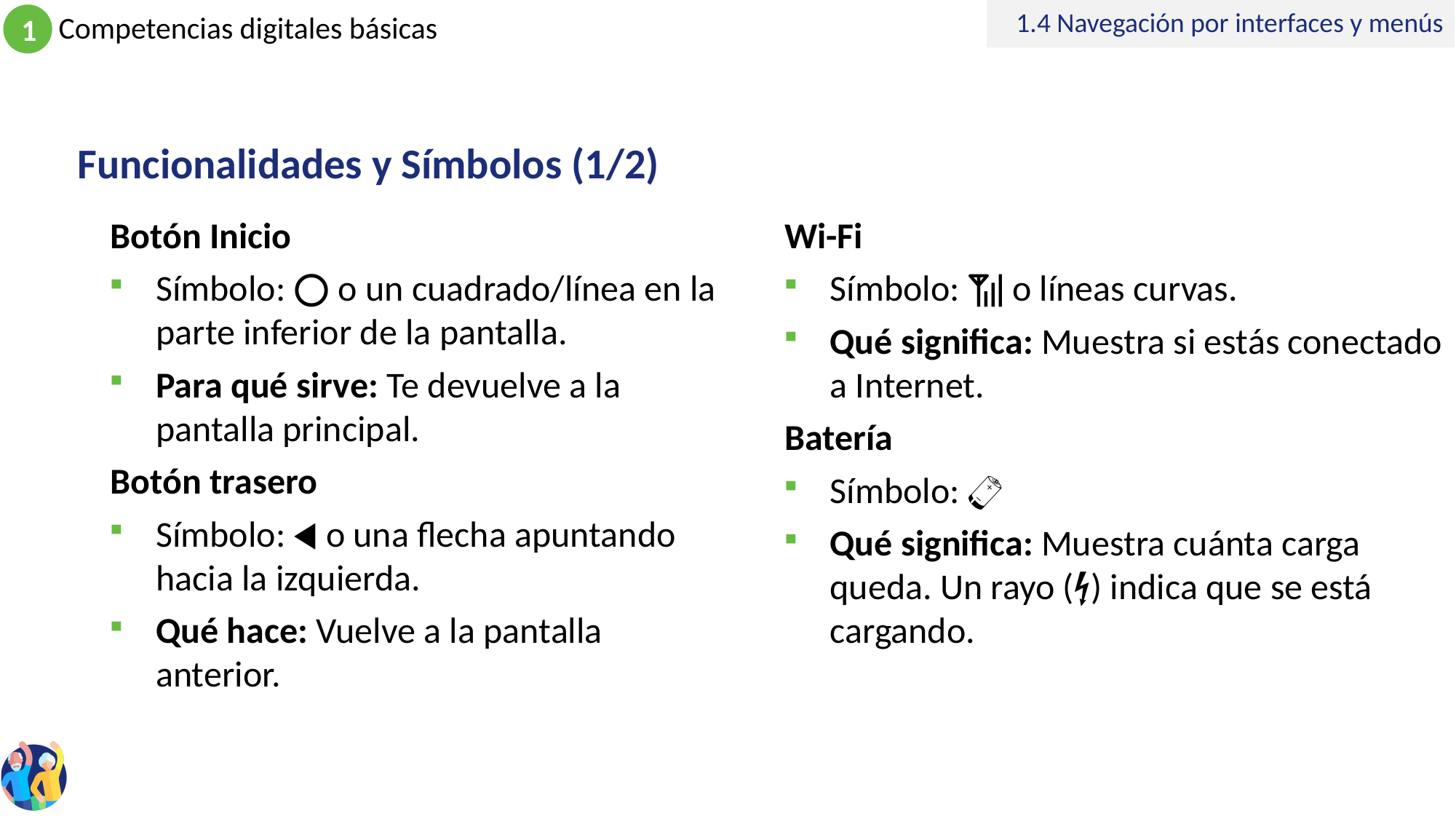

1.4 Navegación por interfaces y menús
# Funcionalidades y Símbolos (1/2)
Botón Inicio
Símbolo: ⭕ o un cuadrado/línea en la parte inferior de la pantalla.
Para qué sirve: Te devuelve a la pantalla principal.
Botón trasero
Símbolo: ◀️ o una flecha apuntando hacia la izquierda.
Qué hace: Vuelve a la pantalla anterior.

Wi-Fi
Símbolo: 📶 o líneas curvas.
Qué significa: Muestra si estás conectado a Internet.
Batería
Símbolo: 🔋
Qué significa: Muestra cuánta carga queda. Un rayo (⚡) indica que se está cargando.